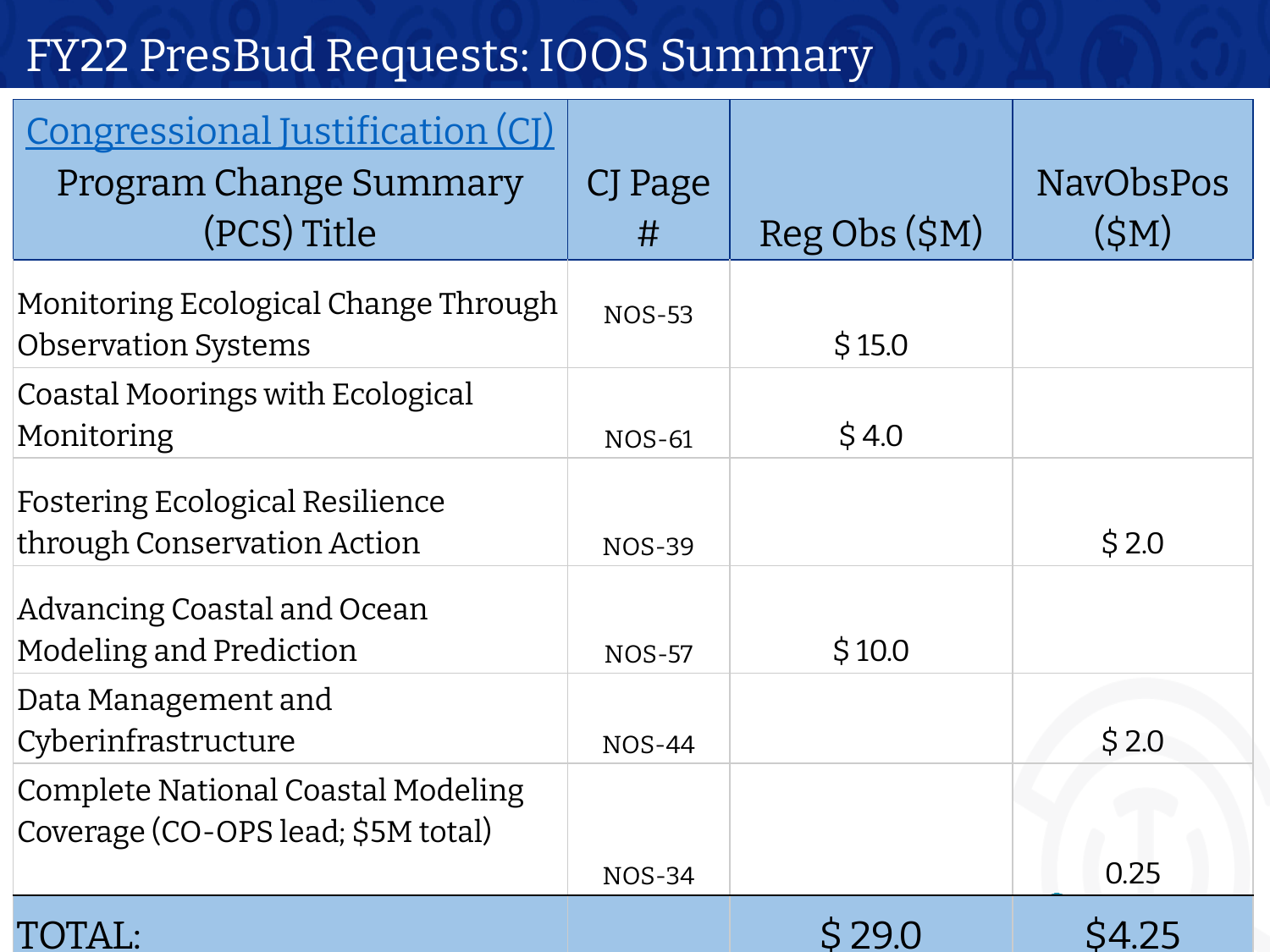

FY22 PresBud Requests: IOOS Summary
| Congressional Justification (CJ) Program Change Summary (PCS) Title | CJ Page # | Reg Obs ($M) | NavObsPos ($M) |
| --- | --- | --- | --- |
| Monitoring Ecological Change Through Observation Systems | NOS-53 | $ 15.0 |  |
| Coastal Moorings with Ecological Monitoring | NOS-61 | $ 4.0 |  |
| Fostering Ecological Resilience through Conservation Action | NOS-39 |  | $ 2.0 |
| Advancing Coastal and Ocean Modeling and Prediction | NOS-57 | $ 10.0 |  |
| Data Management and Cyberinfrastructure | NOS-44 |  | $ 2.0 |
| Complete National Coastal Modeling Coverage (CO-OPS lead; $5M total) | NOS-34 |  | 0.25 |
| TOTAL: |  | $ 29.0 | $4.25 |